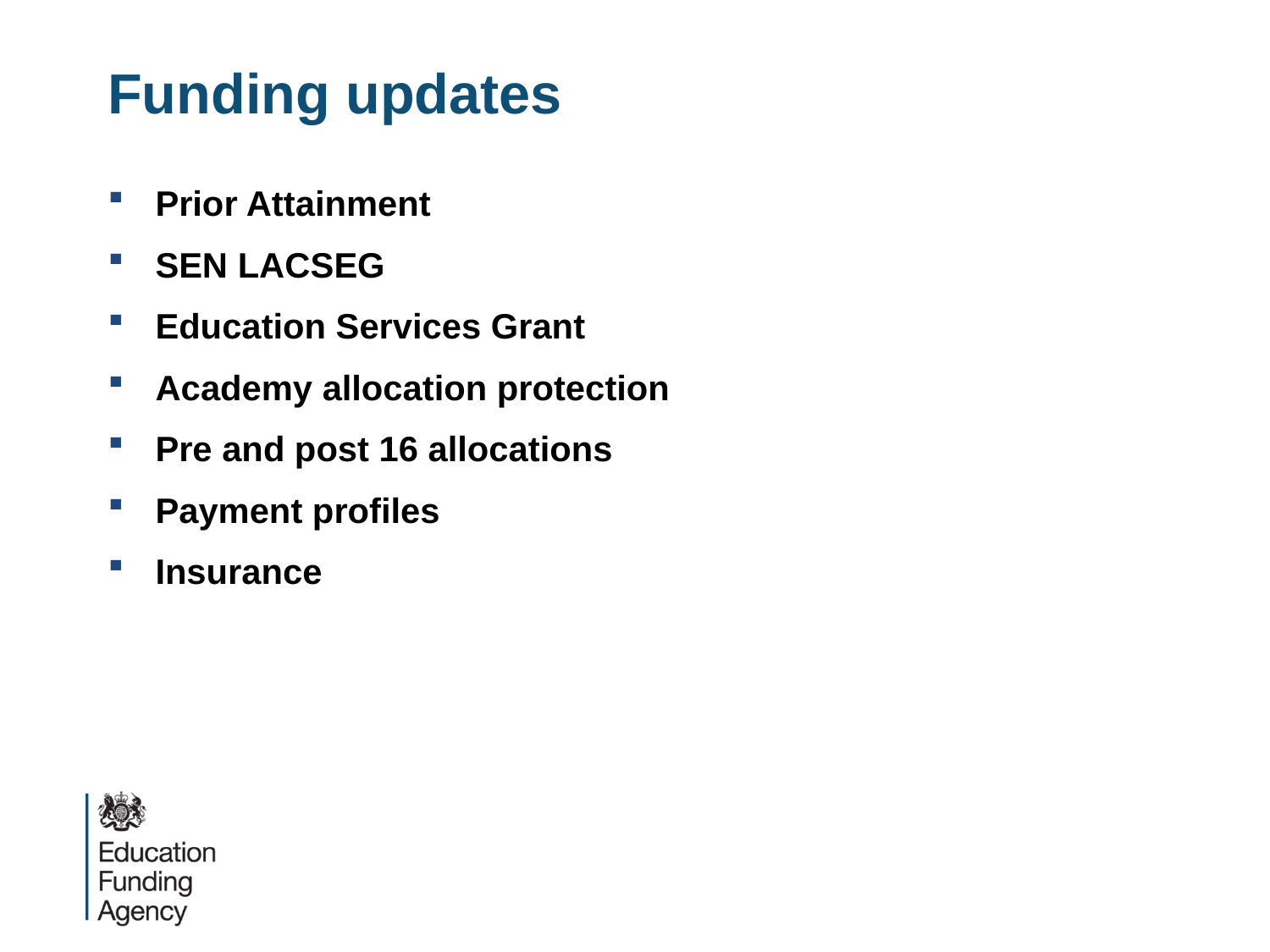

# Funding updates
Prior Attainment
SEN LACSEG
Education Services Grant
Academy allocation protection
Pre and post 16 allocations
Payment profiles
Insurance